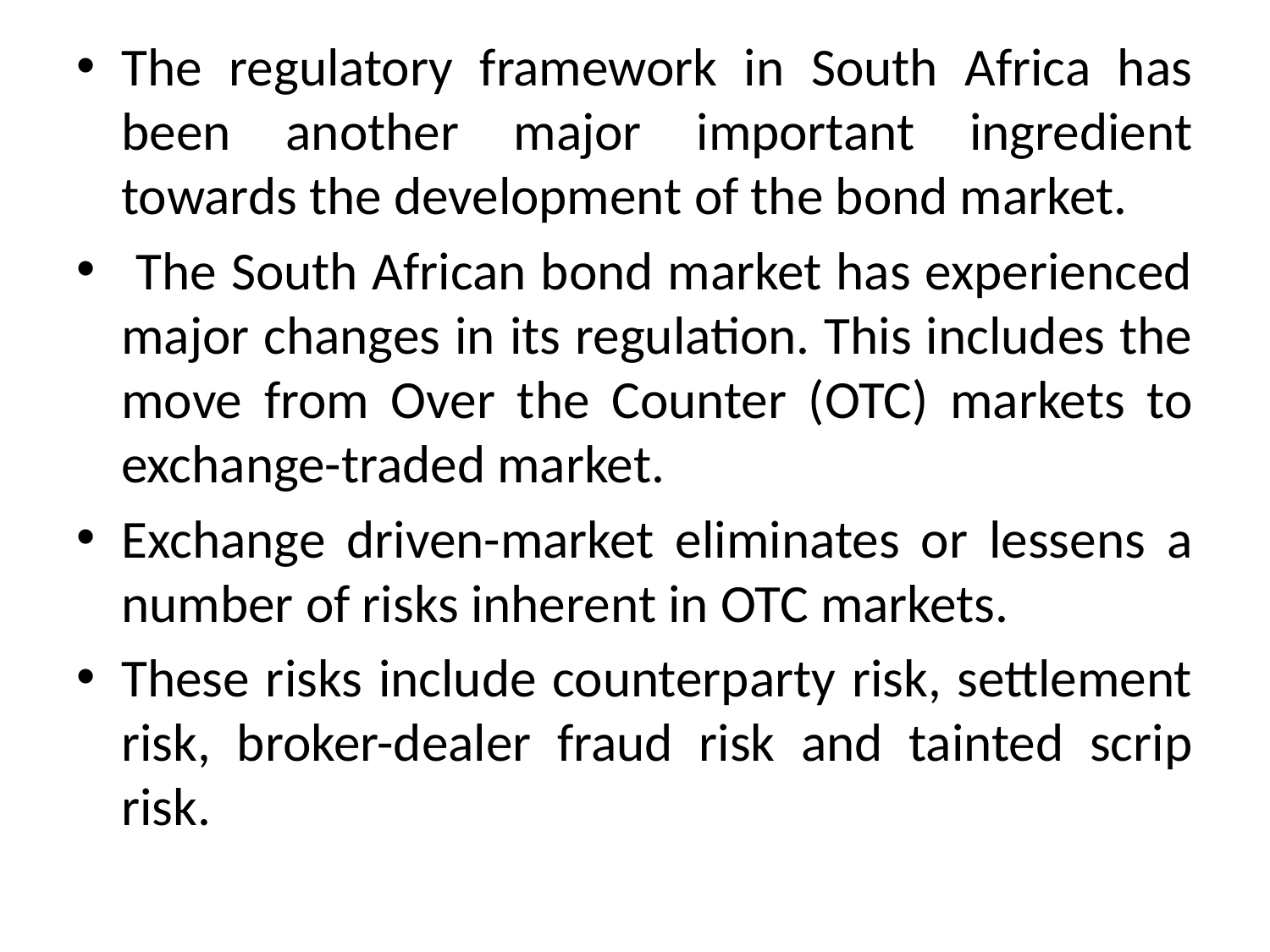

The regulatory framework in South Africa has been another major important ingredient towards the development of the bond market.
 The South African bond market has experienced major changes in its regulation. This includes the move from Over the Counter (OTC) markets to exchange-traded market.
Exchange driven-market eliminates or lessens a number of risks inherent in OTC markets.
These risks include counterparty risk, settlement risk, broker-dealer fraud risk and tainted scrip risk.